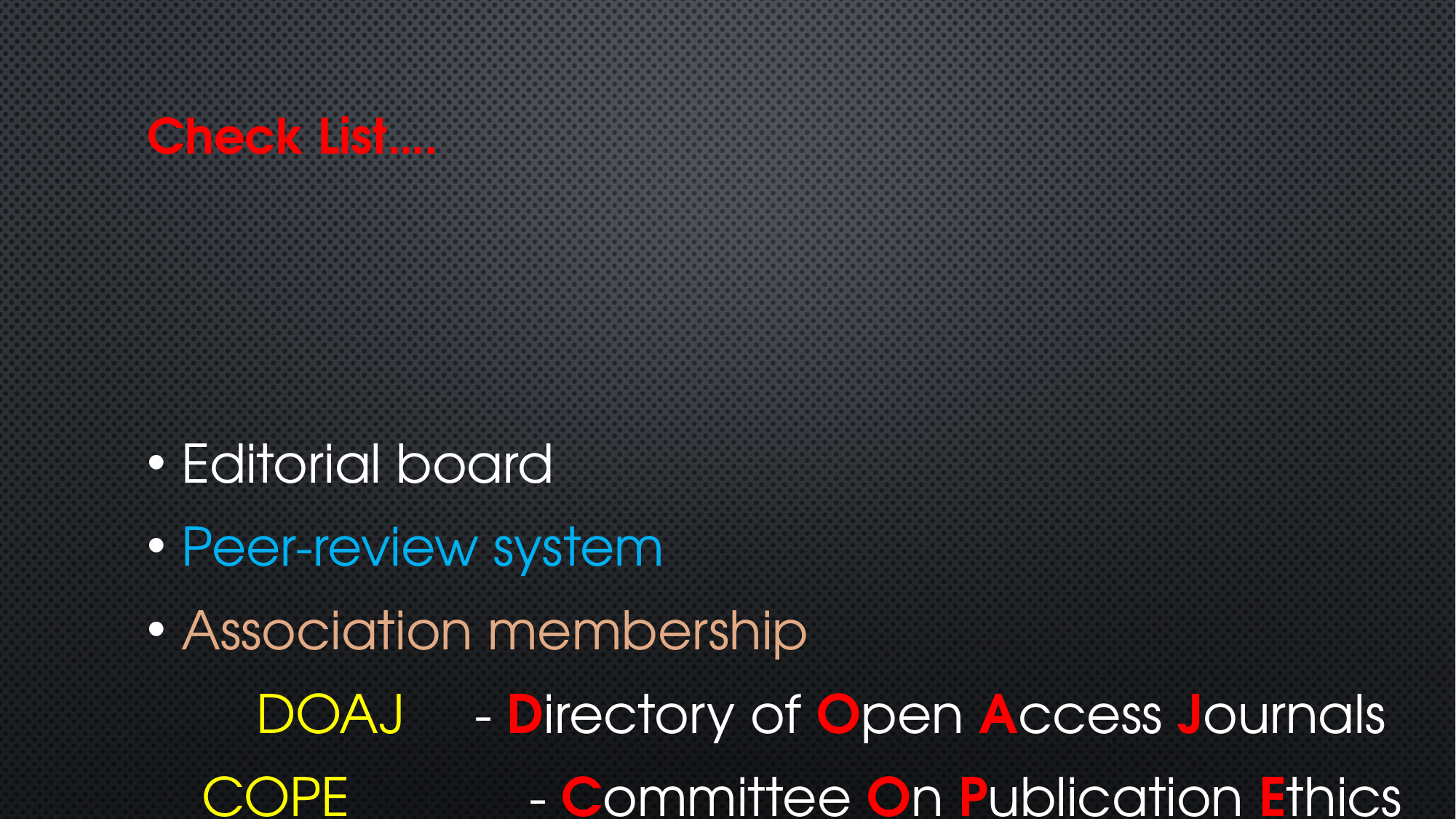

# Check List….

Editorial board
Peer-review system
Association membership
	DOAJ 	- Directory of Open Access Journals
COPE		- Committee On Publication Ethics
OASPA	- Open Access Scholarly Publishers 							Association